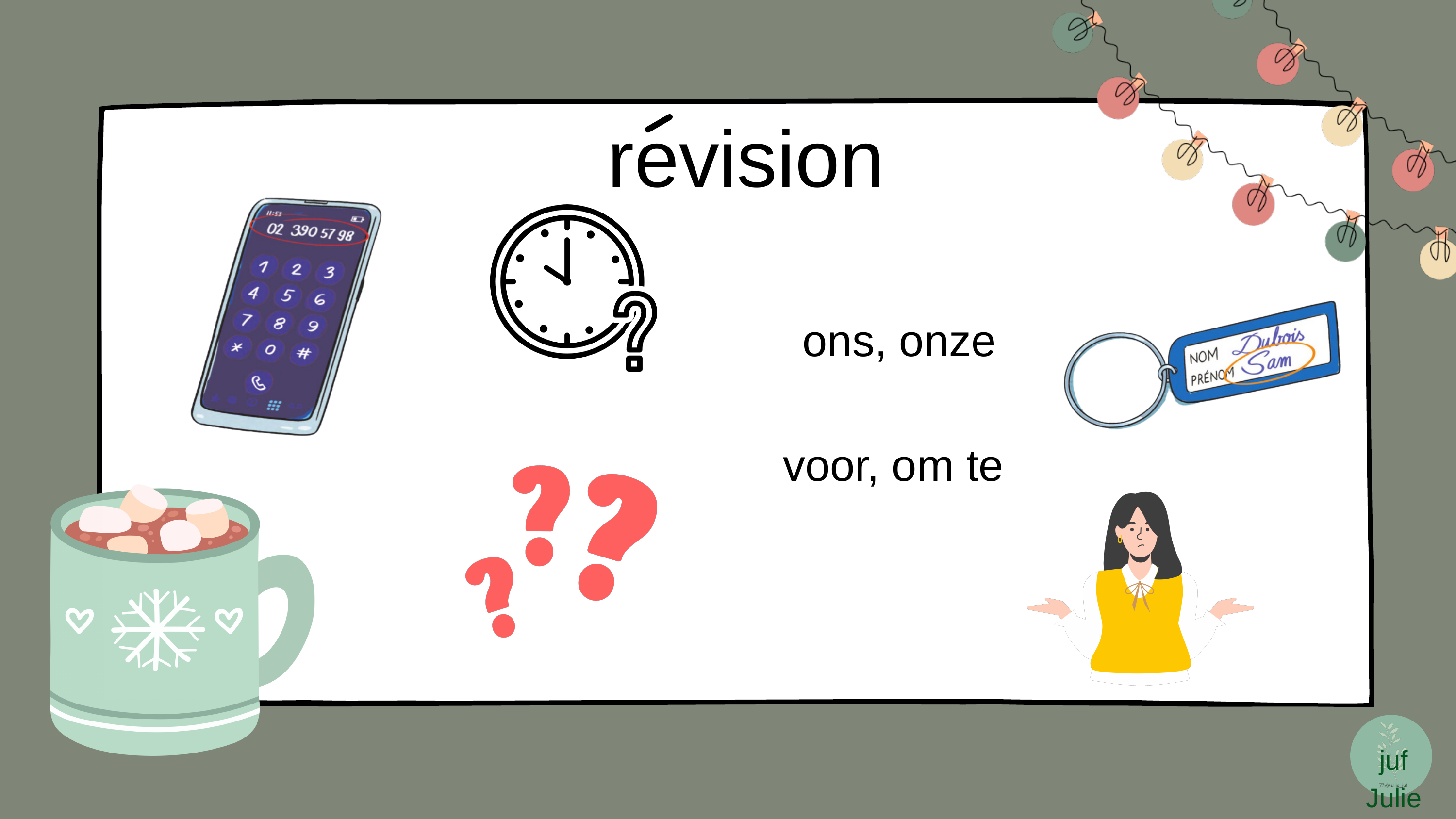

revision

ons, onze

voor, om te

juf Julie
@jullie_juf